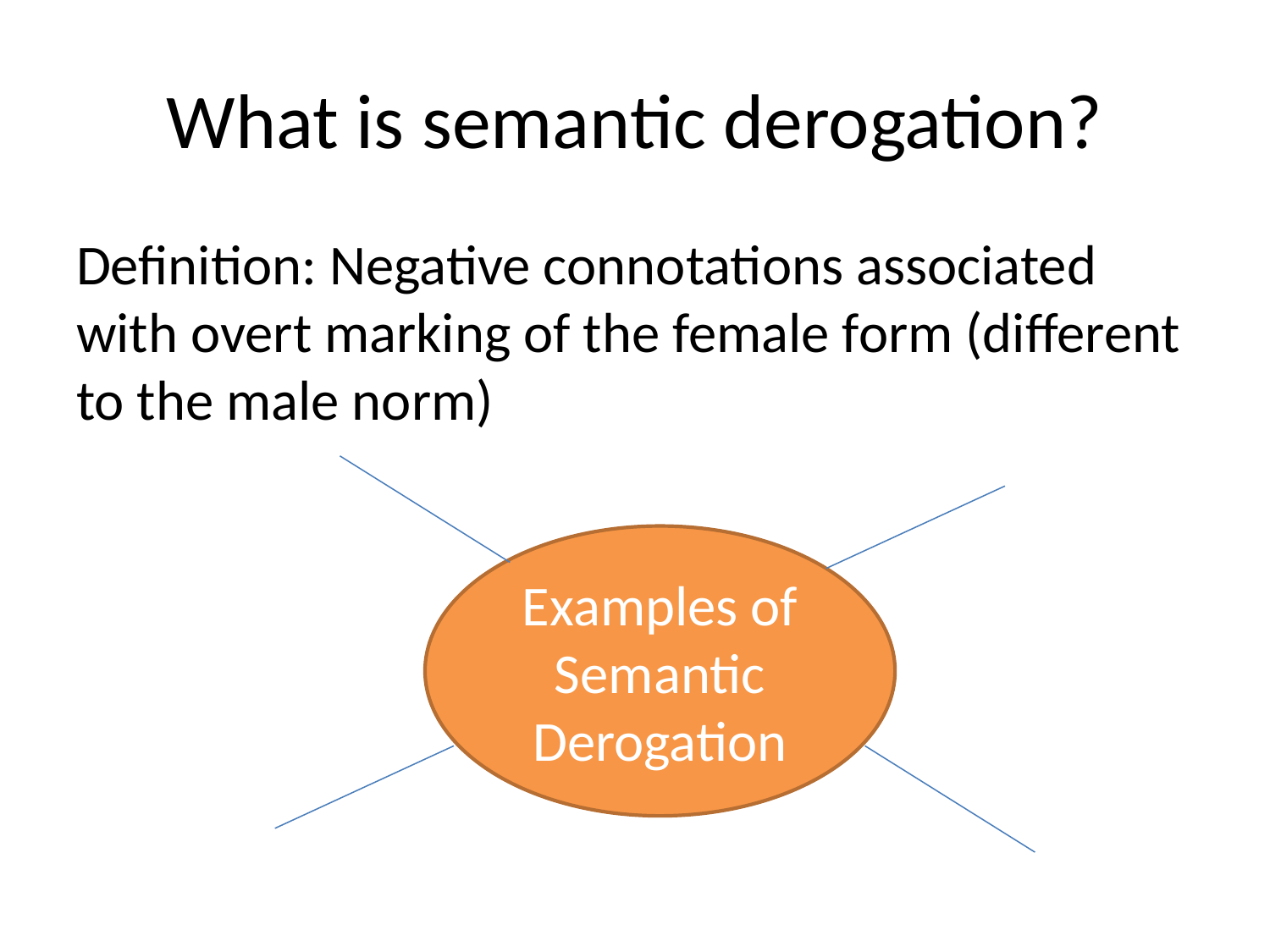

# What is semantic derogation?
Definition: Negative connotations associated with overt marking of the female form (different to the male norm)

Examples of Semantic Derogation